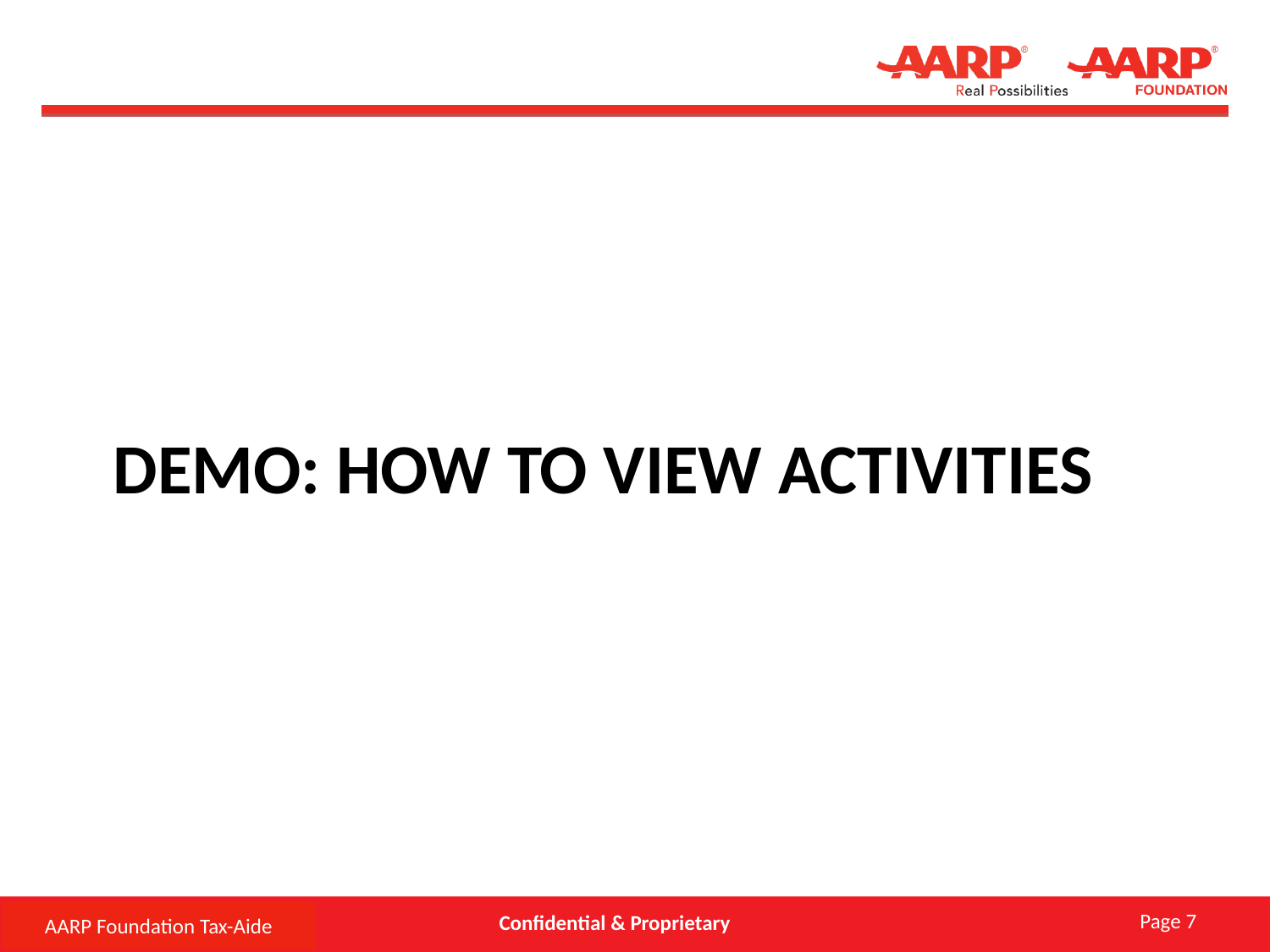

# DEMO: how to view activities
Page 7
AARP Foundation Tax-Aide